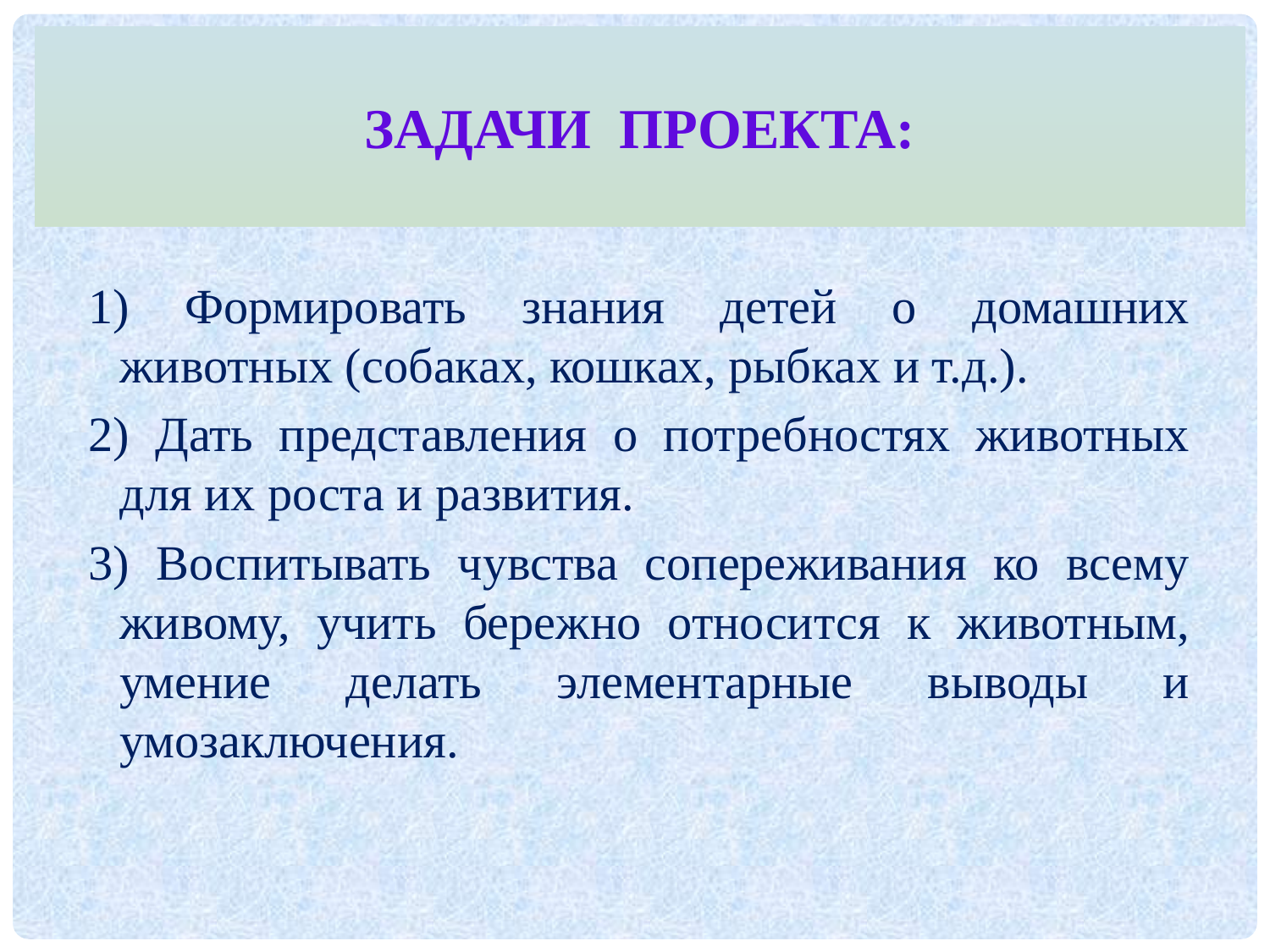

# Задачи  проекта:
1) Формировать знания детей о домашних животных (собаках, кошках, рыбках и т.д.).
2) Дать представления о потребностях животных для их роста и развития.
3) Воспитывать чувства сопереживания ко всему живому, учить бережно относится к животным, умение делать элементарные выводы и умозаключения.